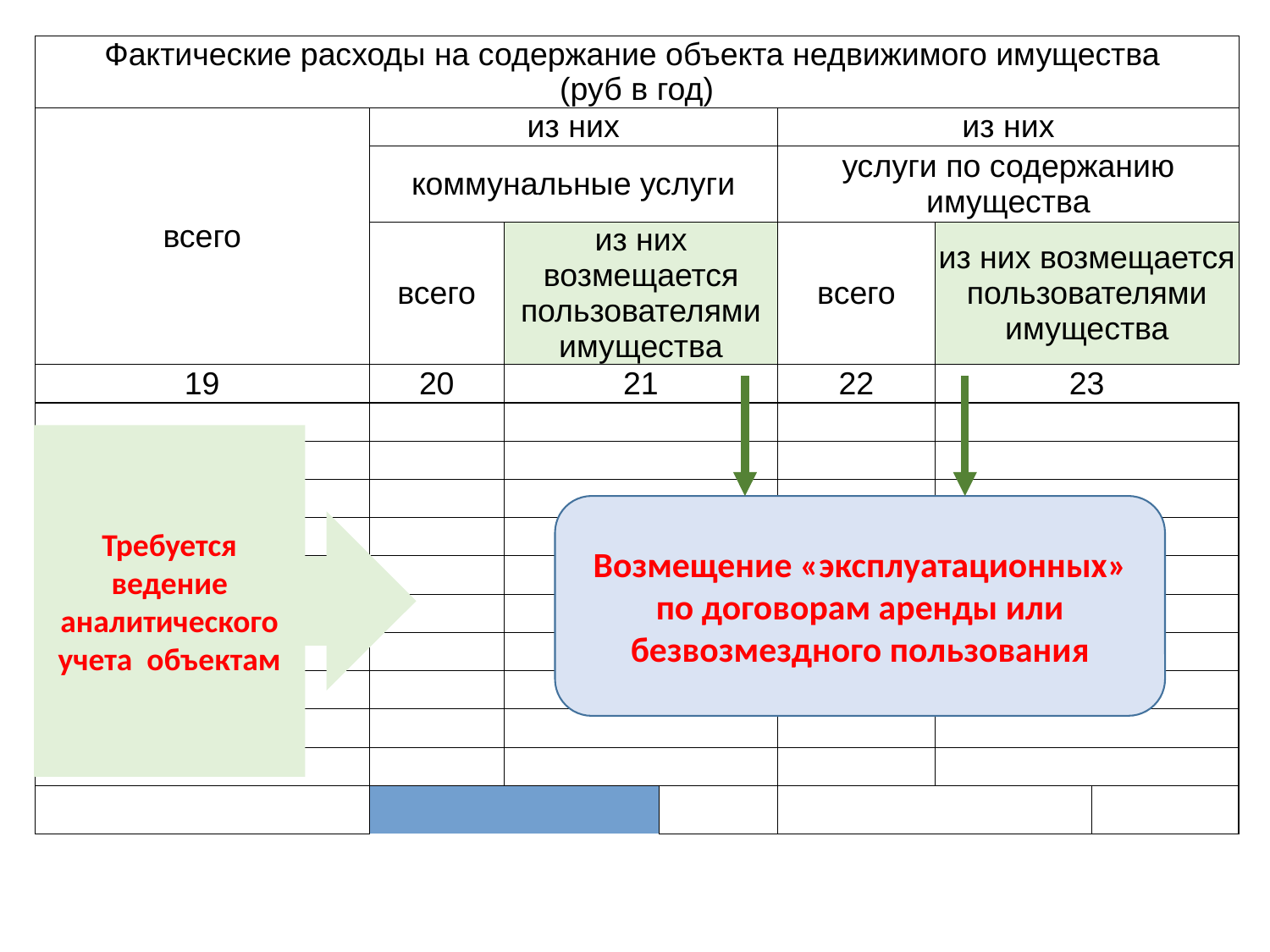

| Фактические расходы на содержание объекта недвижимого имущества (руб в год) |  |  |  |  |  |  |  |  |
| --- | --- | --- | --- | --- | --- | --- | --- | --- |
| всего |  |  | из них |  |  | из них |  |  |
|  |  |  | коммунальные услуги |  |  | услуги по содержанию имущества |  |  |
|  |  |  | всего | из них возмещается пользователями имущества |  | всего | из них возмещается пользователями имущества |  |
| 19 |  |  | 20 | 21 |  | 22 | 23 |  |
|  |  |  |  |  |  |  |  |  |
|  |  |  |  |  |  |  |  |  |
|  |  |  |  |  |  |  |  |  |
|  |  |  |  |  |  |  |  |  |
|  |  |  |  |  |  |  |  |  |
|  |  |  |  |  |  |  |  |  |
|  |  |  |  |  |  |  |  |  |
|  |  |  |  |  |  |  |  |  |
|  |  |  |  |  |  |  |  |  |
|  |  |  |  |  |  |  |  |  |
|  |  |  |  |  |  |  |  |  |
Требуется ведение аналитического учета  объектам
Возмещение «эксплуатационных»
по договорам аренды или безвозмездного пользования